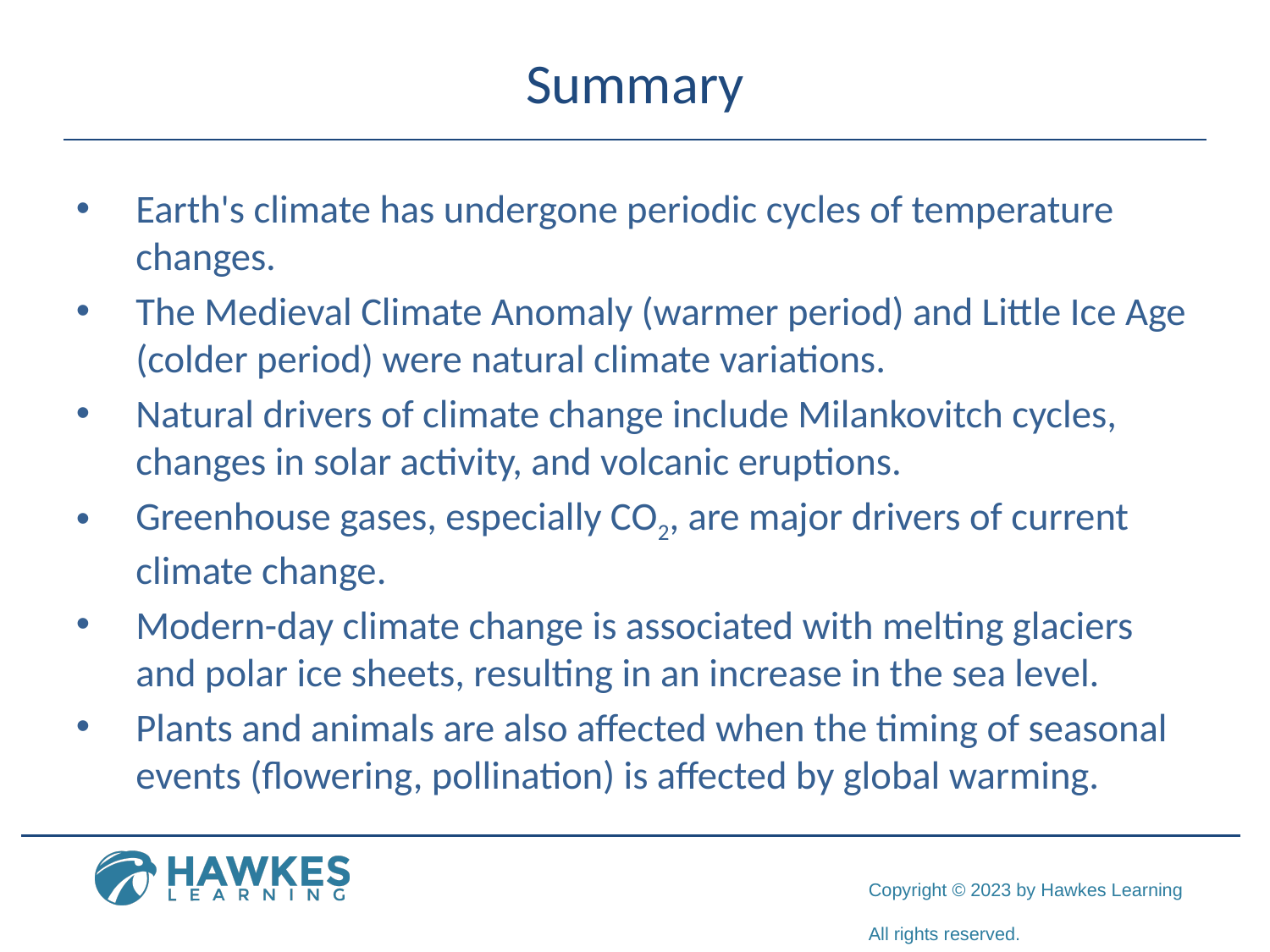

# Summary
Earth's climate has undergone periodic cycles of temperature changes.
The Medieval Climate Anomaly (warmer period) and Little Ice Age (colder period) were natural climate variations.
Natural drivers of climate change include Milankovitch cycles, changes in solar activity, and volcanic eruptions.
Greenhouse gases, especially CO2, are major drivers of current climate change.
Modern-day climate change is associated with melting glaciers and polar ice sheets, resulting in an increase in the sea level.
Plants and animals are also affected when the timing of seasonal events (flowering, pollination) is affected by global warming.